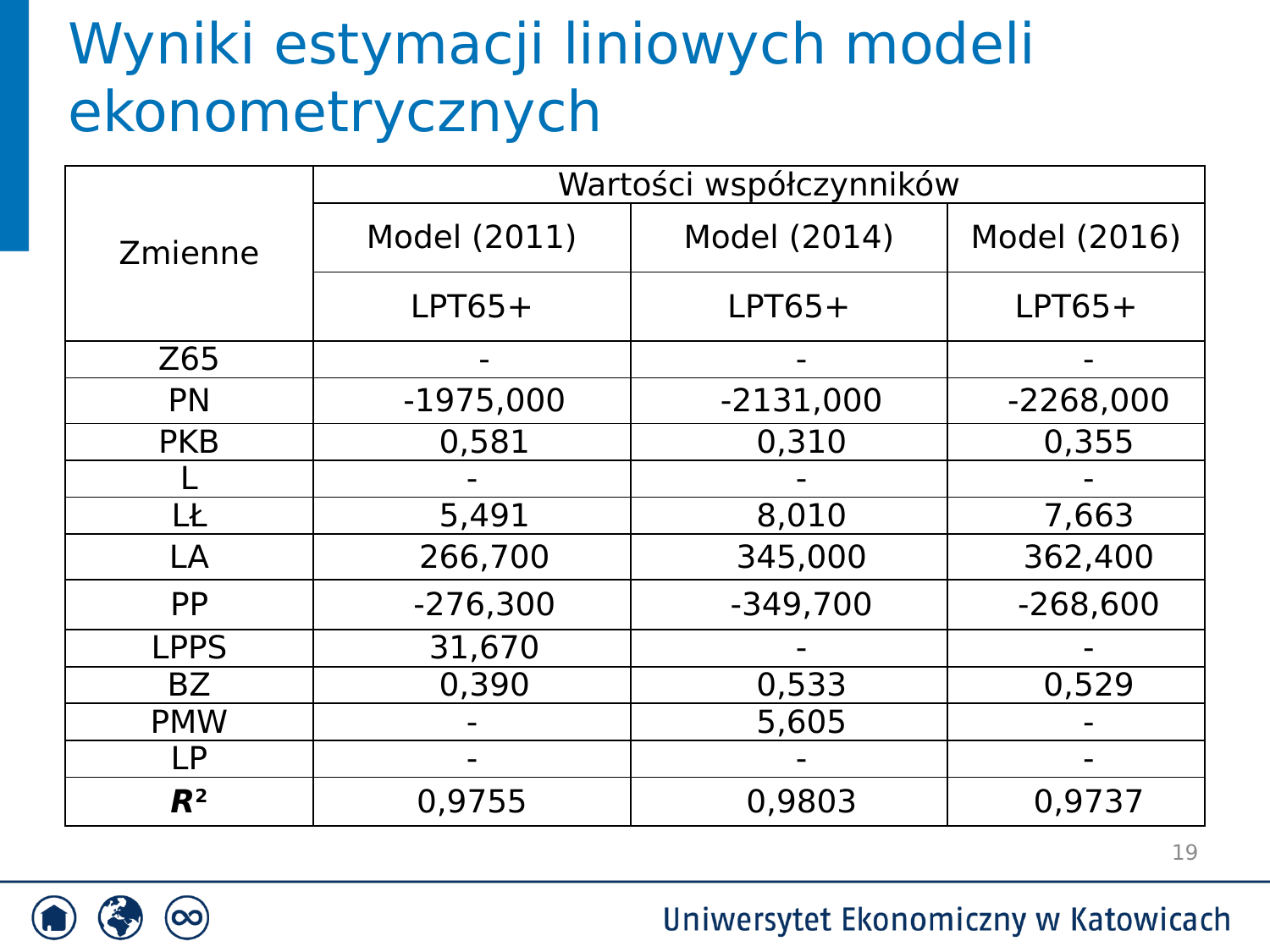

# Wyniki estymacji liniowych modeli ekonometrycznych
| Zmienne | Wartości współczynników |  |  |
| --- | --- | --- | --- |
|  | Model (2011) | Model (2014) | Model (2016) |
|  | LPT65+ | LPT65+ | LPT65+ |
| Z65 | - | - | - |
| PN | -1975,000 | -2131,000 | -2268,000 |
| PKB | 0,581 | 0,310 | 0,355 |
| L | - | - | - |
| LŁ | 5,491 | 8,010 | 7,663 |
| LA | 266,700 | 345,000 | 362,400 |
| PP | -276,300 | -349,700 | -268,600 |
| LPPS | 31,670 | - | - |
| BZ | 0,390 | 0,533 | 0,529 |
| PMW | - | 5,605 | - |
| LP | - | - | - |
| R2 | 0,9755 | 0,9803 | 0,9737 |
19